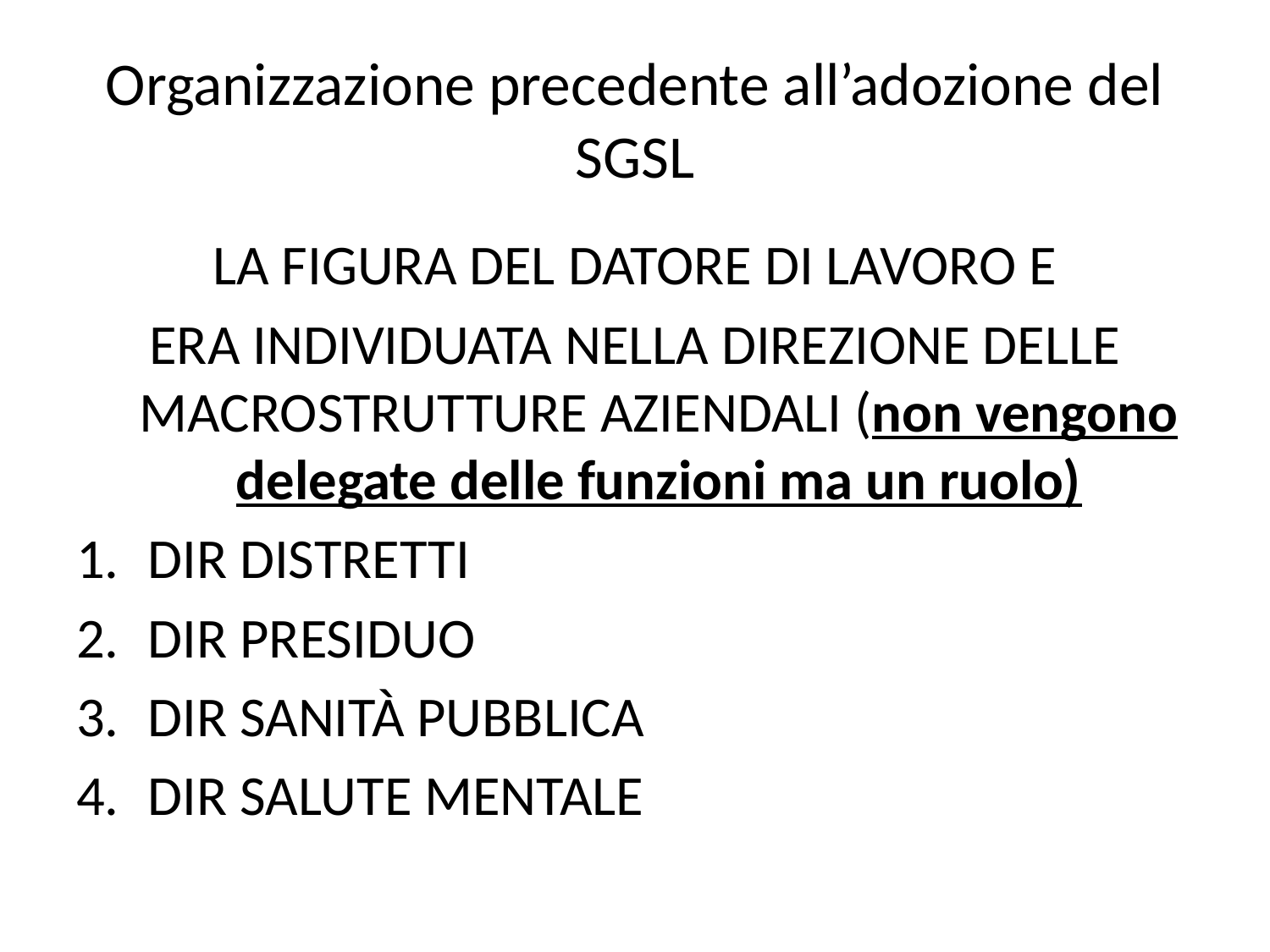

# Organizzazione precedente all’adozione del SGSL
LA FIGURA DEL DATORE DI LAVORO E
ERA INDIVIDUATA NELLA DIREZIONE DELLE MACROSTRUTTURE AZIENDALI (non vengono delegate delle funzioni ma un ruolo)
DIR DISTRETTI
DIR PRESIDUO
DIR SANITÀ PUBBLICA
DIR SALUTE MENTALE